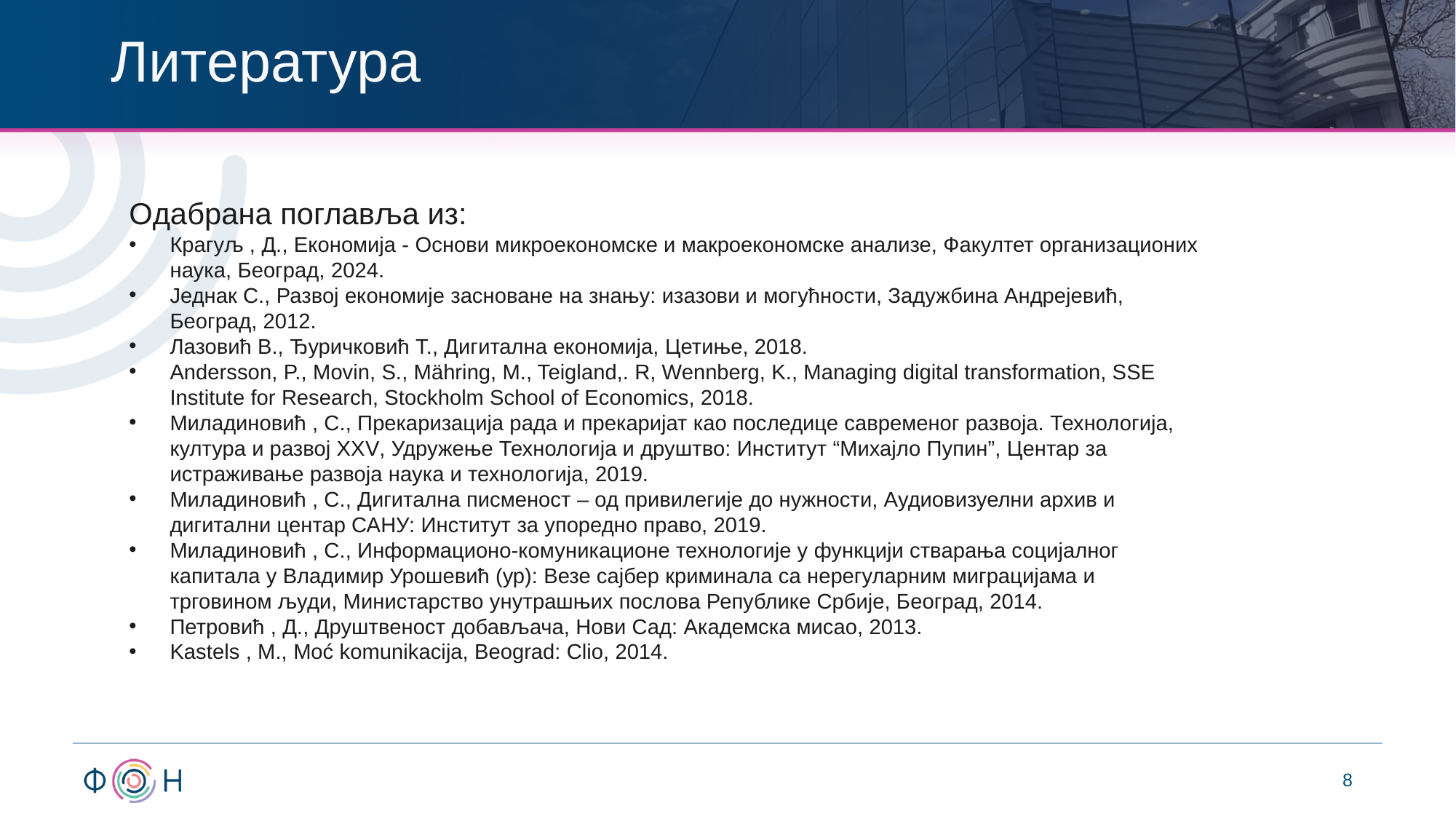

# Литература

Одабрана поглавља из:
Крагуљ , Д., Економија - Основи микроекономске и макроекономске анализе, Факултет организационих наука, Београд, 2024.
Једнак С., Развој економије засноване на знању: изазови и могућности, Задужбина Андрејевић, Београд, 2012.
Лазовић В., Ђуричковић Т., Дигитална економија, Цетиње, 2018.
Andersson, P., Movin, S., Mähring, M., Teigland,. R, Wennberg, K., Managing digital transformation, SSE Institute for Research, Stockholm School of Economics, 2018.
Миладиновић , С., Прекаризација рада и прекаријат као последице савременог развоја. Технологија, култура и развој XXV, Удружење Технологија и друштво: Институт “Михајло Пупин”, Центар за истраживање развоја наука и технологија, 2019.
Миладиновић , С., Дигитална писменост – од привилегије до нужности, Аудиовизуелни архив и дигитални центар САНУ: Институт за упоредно право, 2019.
Миладиновић , С., Информационо-комуникационе технологије у функцији стварања социјалног капитала у Владимир Урошевић (ур): Везе сајбер криминала са нерегуларним миграцијама и трговином људи, Министарство унутрашњих послова Републике Србије, Београд, 2014.
Петровић , Д., Друштвеност добављача, Нови Сад: Академска мисао, 2013.
Kastels , M., Moć komunikacija, Beograd: Clio, 2014.
8